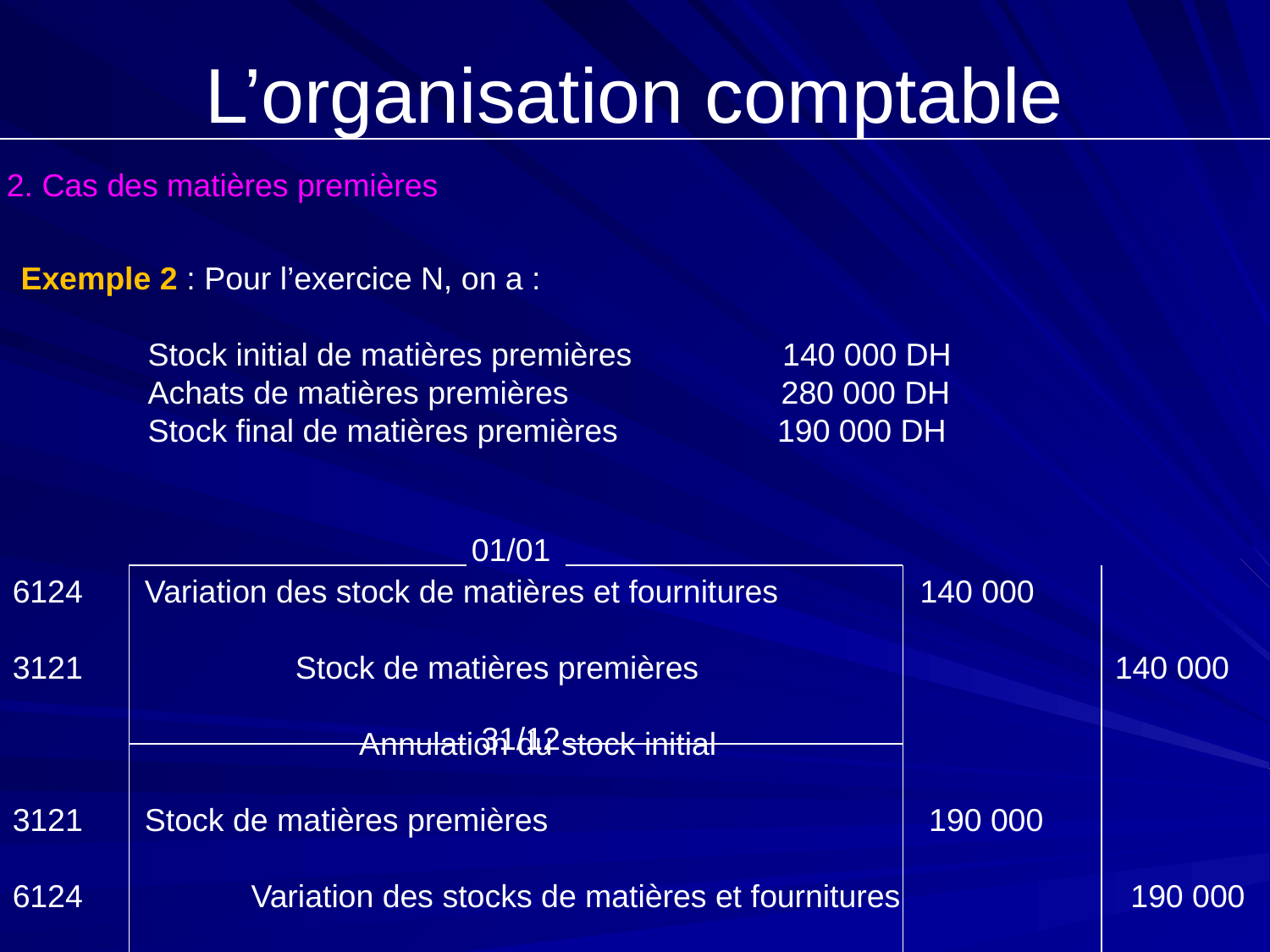

L’organisation comptable
2. Cas des matières premières
Exemple 2 : Pour l’exercice N, on a :

	Stock initial de matières premières                 140 000 DH
	Achats de matières premières                        280 000 DH
	Stock final de matières premières                  190 000 DH

01/01
6124       Variation des stock de matières et fournitures                140 000

3121                        Stock de matières premières                                               140 000
                                       Annulation du stock initial

3121       Stock de matières premières                                           190 000

6124                   Variation des stocks de matières et fournitures                          190 000

                                      Constatation du stock final

31/12